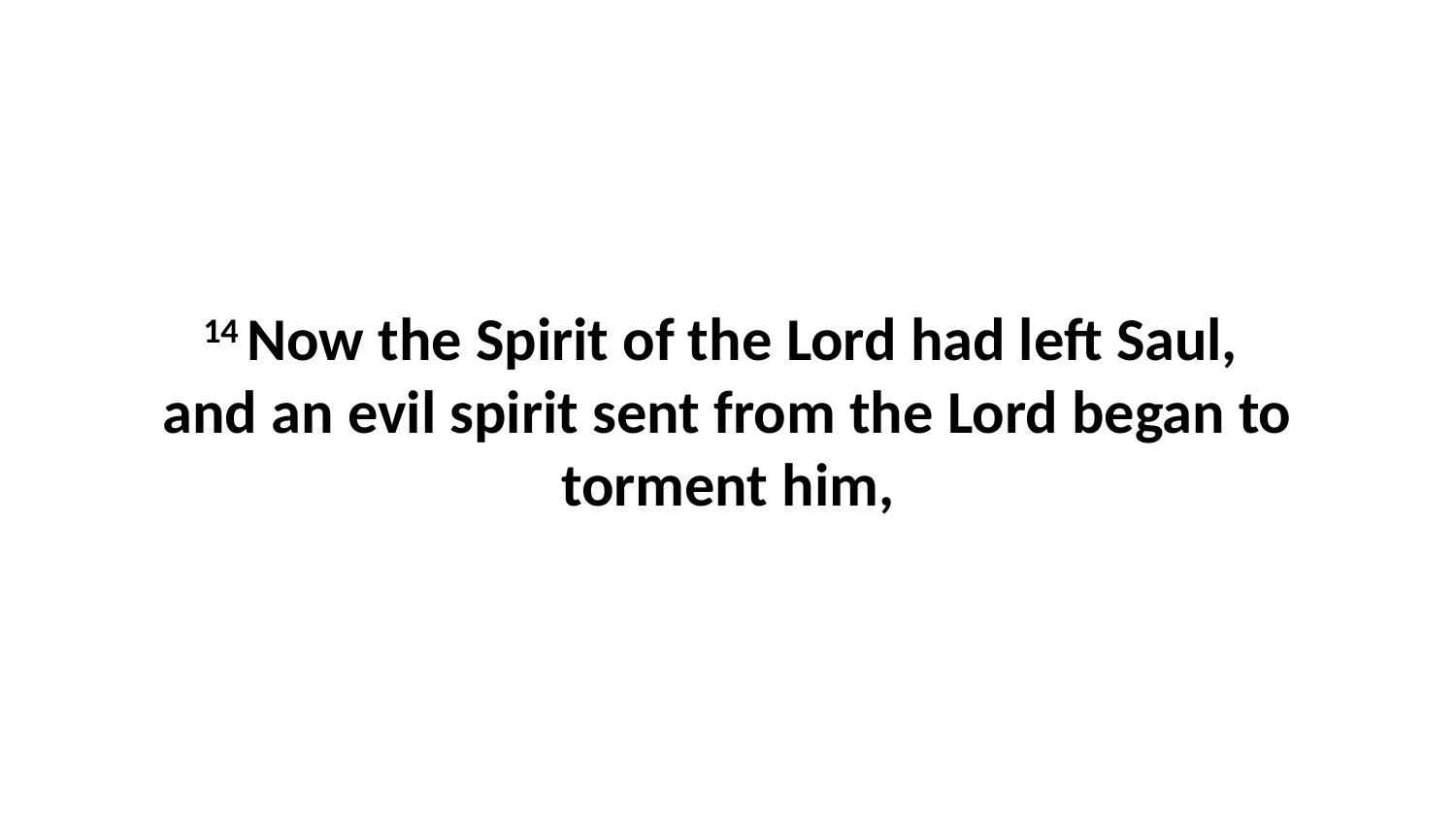

14 Now the Spirit of the Lord had left Saul,  and an evil spirit sent from the Lord began to torment him,